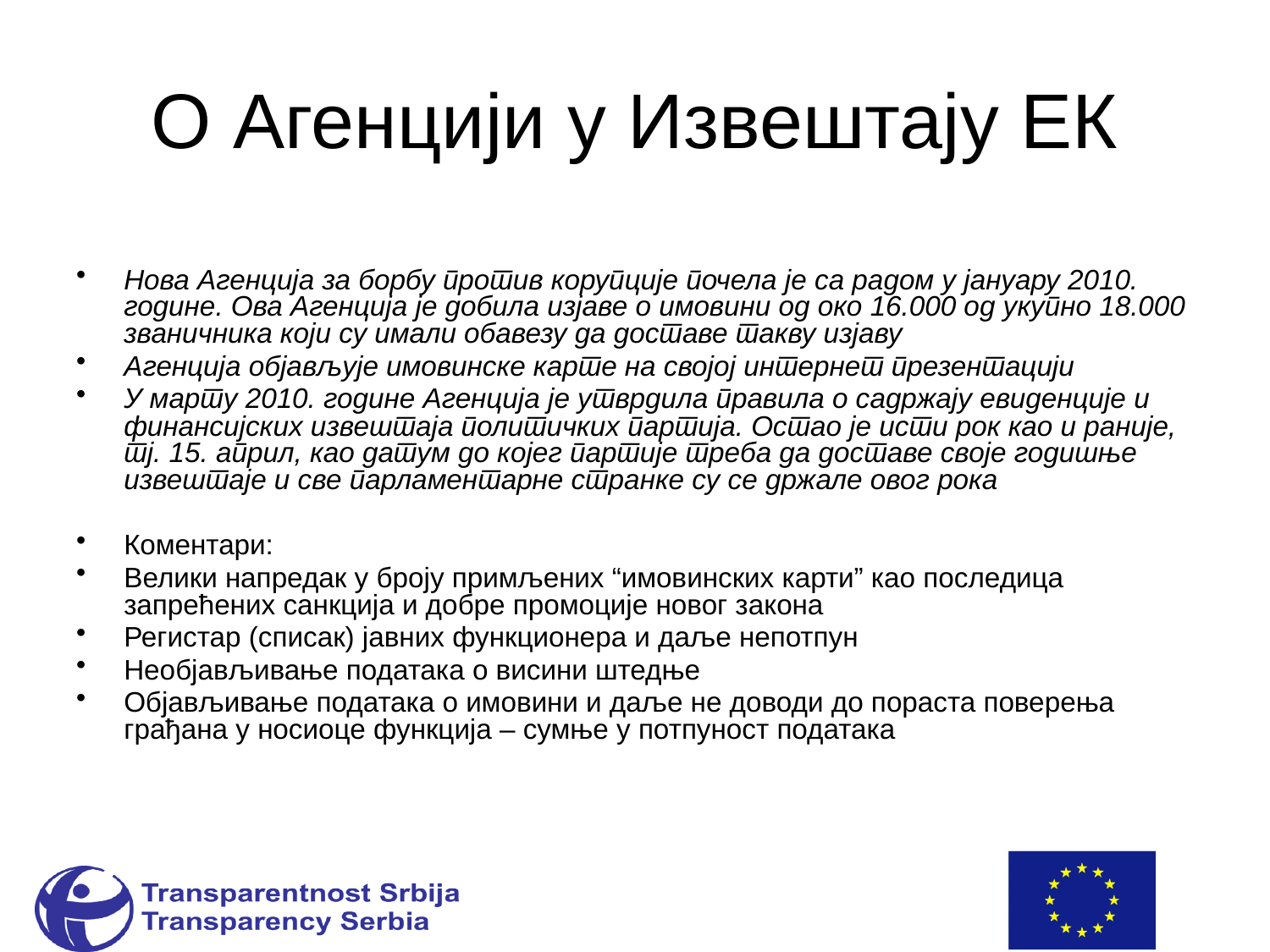

# О Агенцији у Извештају ЕК

Нова Агенција за борбу против корупције почела је са радом у јануару 2010. године. Ова Агенција је добила изјаве о имовини од око 16.000 од укупно 18.000 званичника који су имали обавезу да доставе такву изјаву
Агенција објављује имовинске карте на својој интернет презентацији
У марту 2010. године Агенција је утврдила правила о садржају евиденције и финансијских извештаја политичких партија. Остао је исти рок као и раније, тј. 15. април, као датум до којег партије треба да доставе своје годишње извештаје и све парламентарне странке су се држале овог рока

Коментари:
Велики напредак у броју примљених “имовинских карти” као последица запрећених санкција и добре промоције новог закона
Регистар (списак) јавних функционера и даље непотпун
Необјављивање података о висини штедње
Објављивање података о имовини и даље не доводи до пораста поверења грађана у носиоце функција – сумње у потпуност података